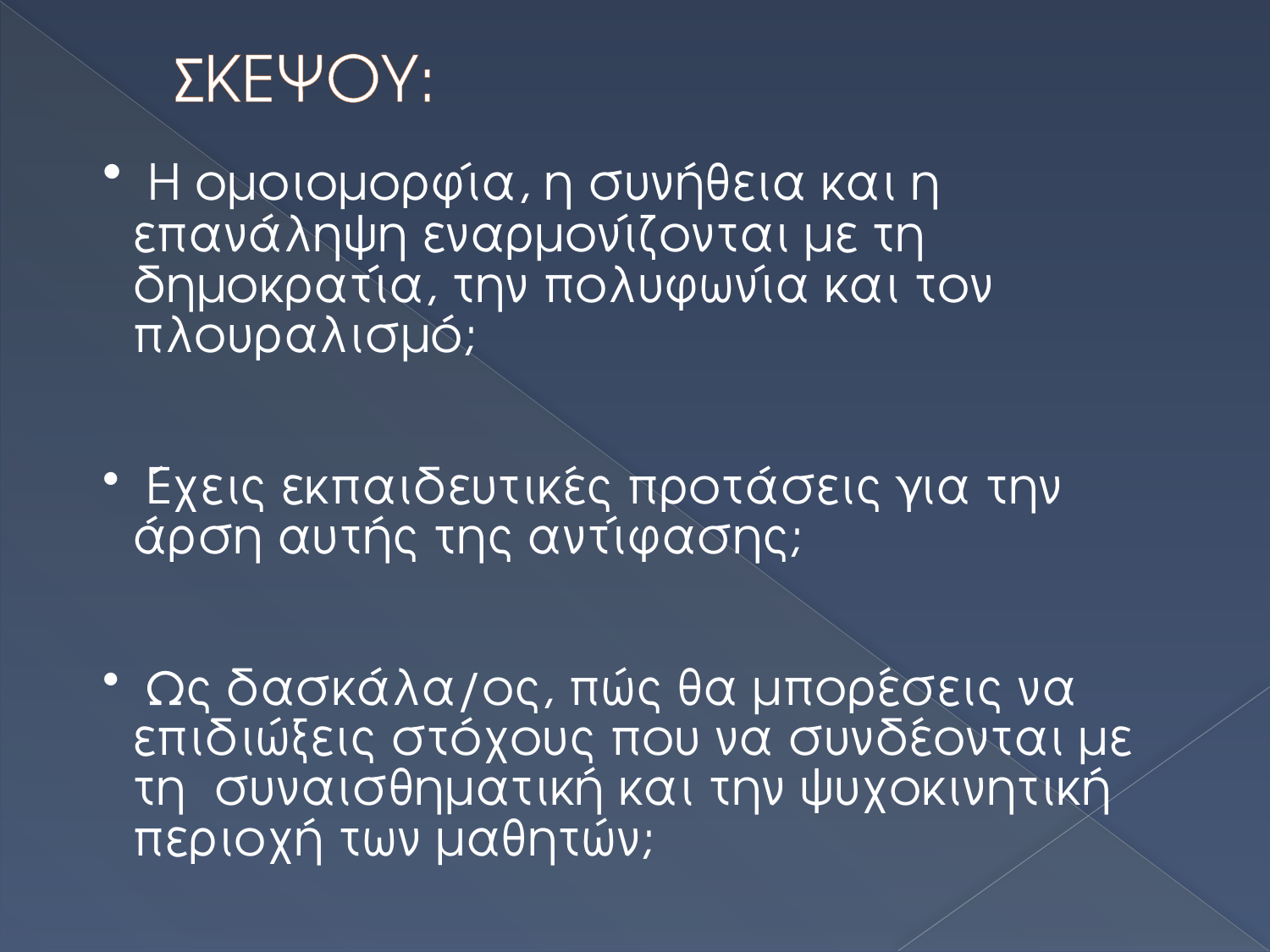

# ΣΚΕΨΟΥ:
 Η ομοιομορφία, η συνήθεια και η επανάληψη εναρμονίζονται με τη δημοκρατία, την πολυφωνία και τον πλουραλισμό;

 Έχεις εκπαιδευτικές προτάσεις για την άρση αυτής της αντίφασης;

 Ως δασκάλα/ος, πώς θα μπορέσεις να επιδιώξεις στόχους που να συνδέονται με τη  συναισθηματική και την ψυχοκινητική περιοχή των μαθητών;